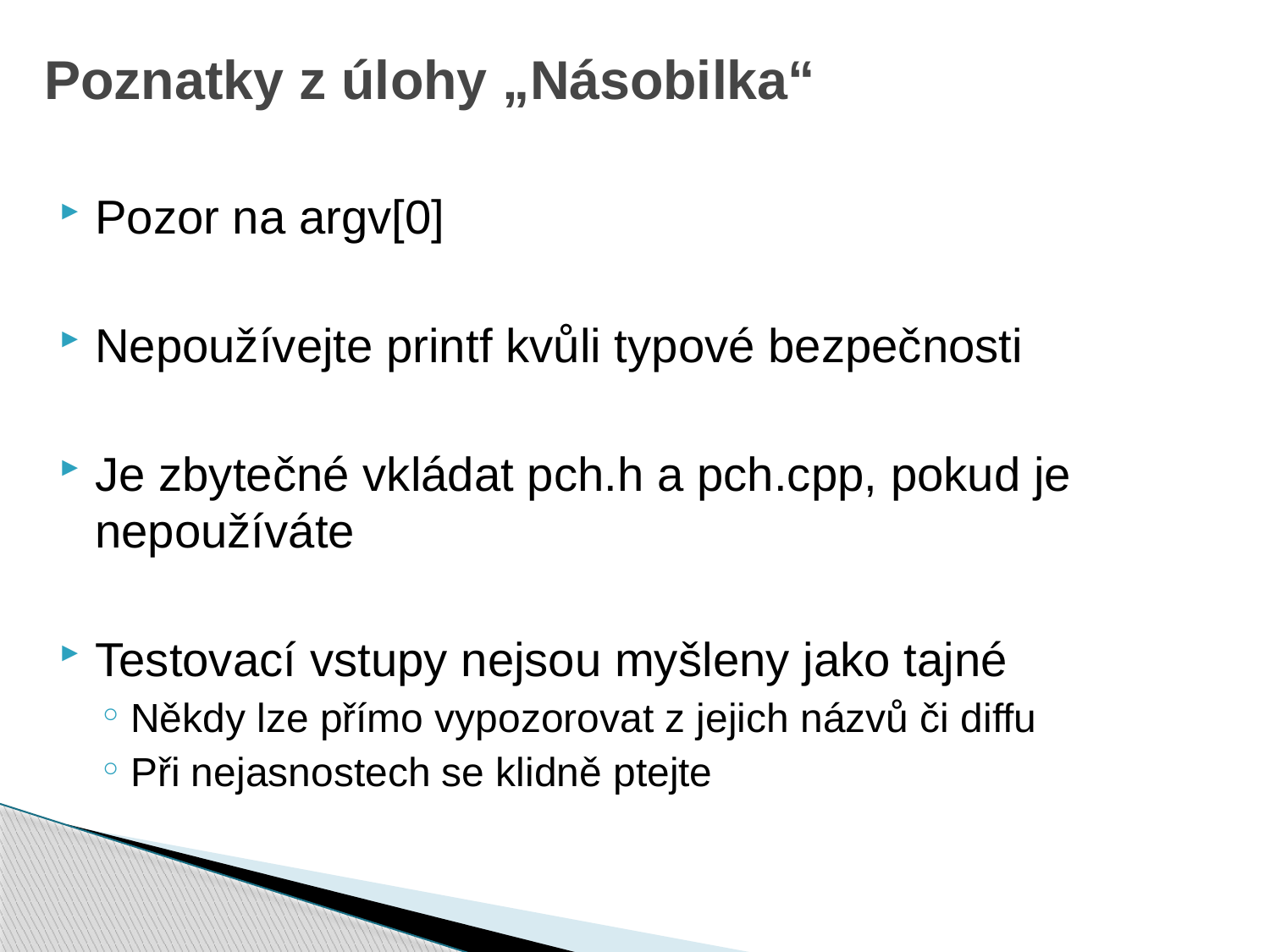

# Poznatky z úlohy „Násobilka“

Pozor na argv[0]

Nepoužívejte printf kvůli typové bezpečnosti

Je zbytečné vkládat pch.h a pch.cpp, pokud je nepoužíváte

Testovací vstupy nejsou myšleny jako tajné
Někdy lze přímo vypozorovat z jejich názvů či diffu
Při nejasnostech se klidně ptejte